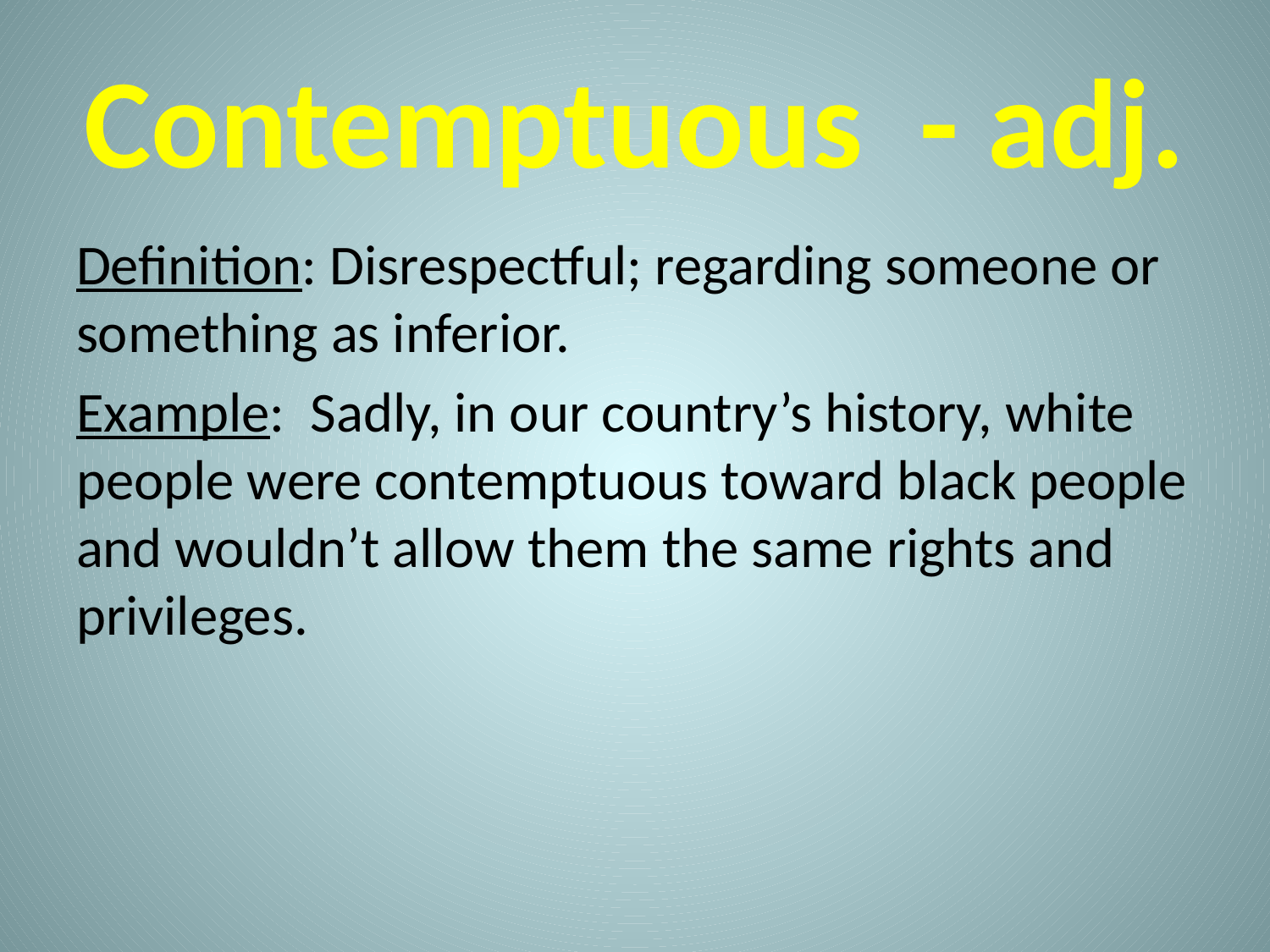

# Contemptuous  - adj.
Definition: Disrespectful; regarding someone or something as inferior.
Example:  Sadly, in our country’s history, white people were contemptuous toward black people and wouldn’t allow them the same rights and privileges.